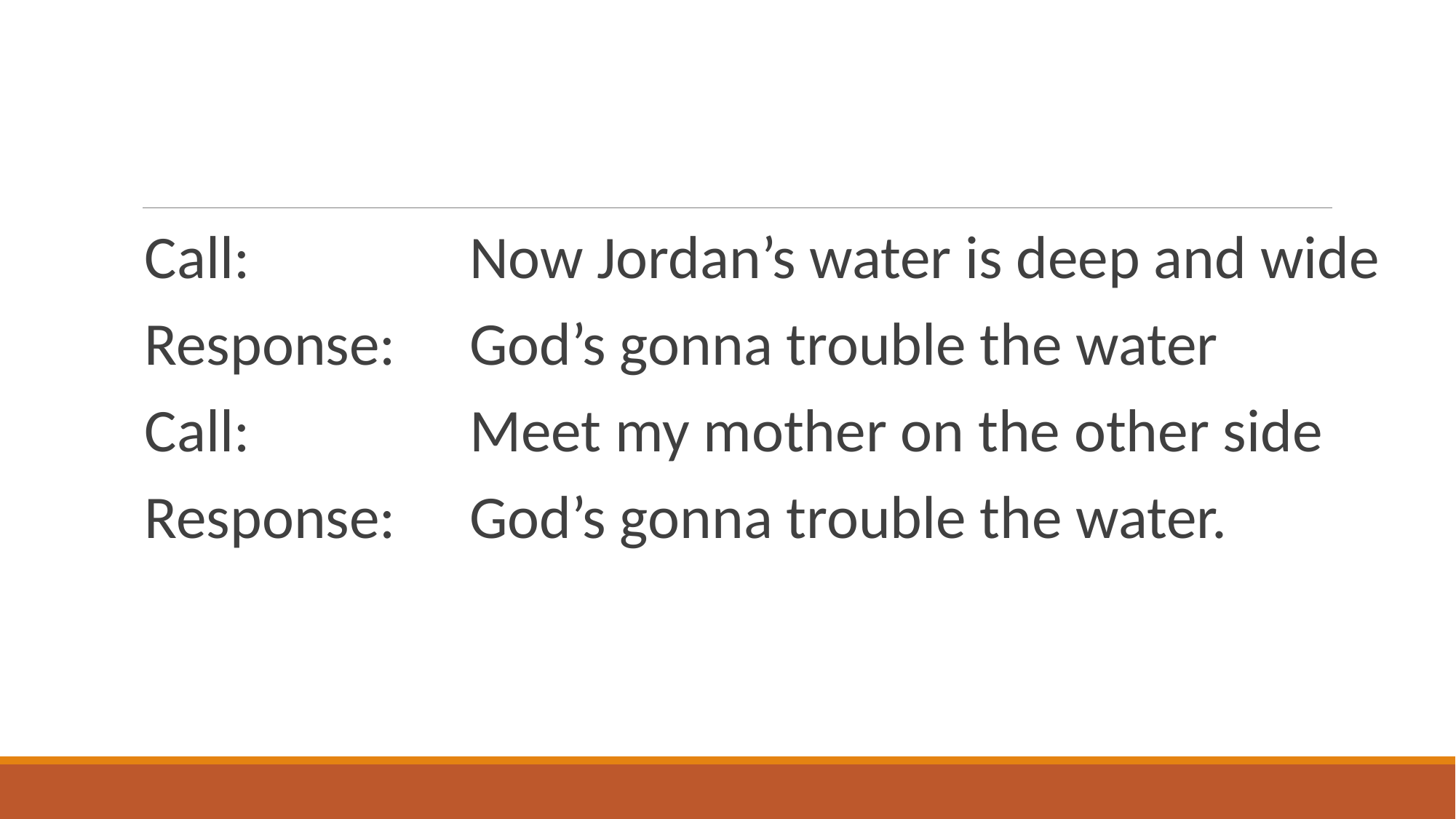

Call: 		Now Jordan’s water is deep and wide
Response: 	God’s gonna trouble the water
Call: 		Meet my mother on the other side
Response: 	God’s gonna trouble the water.